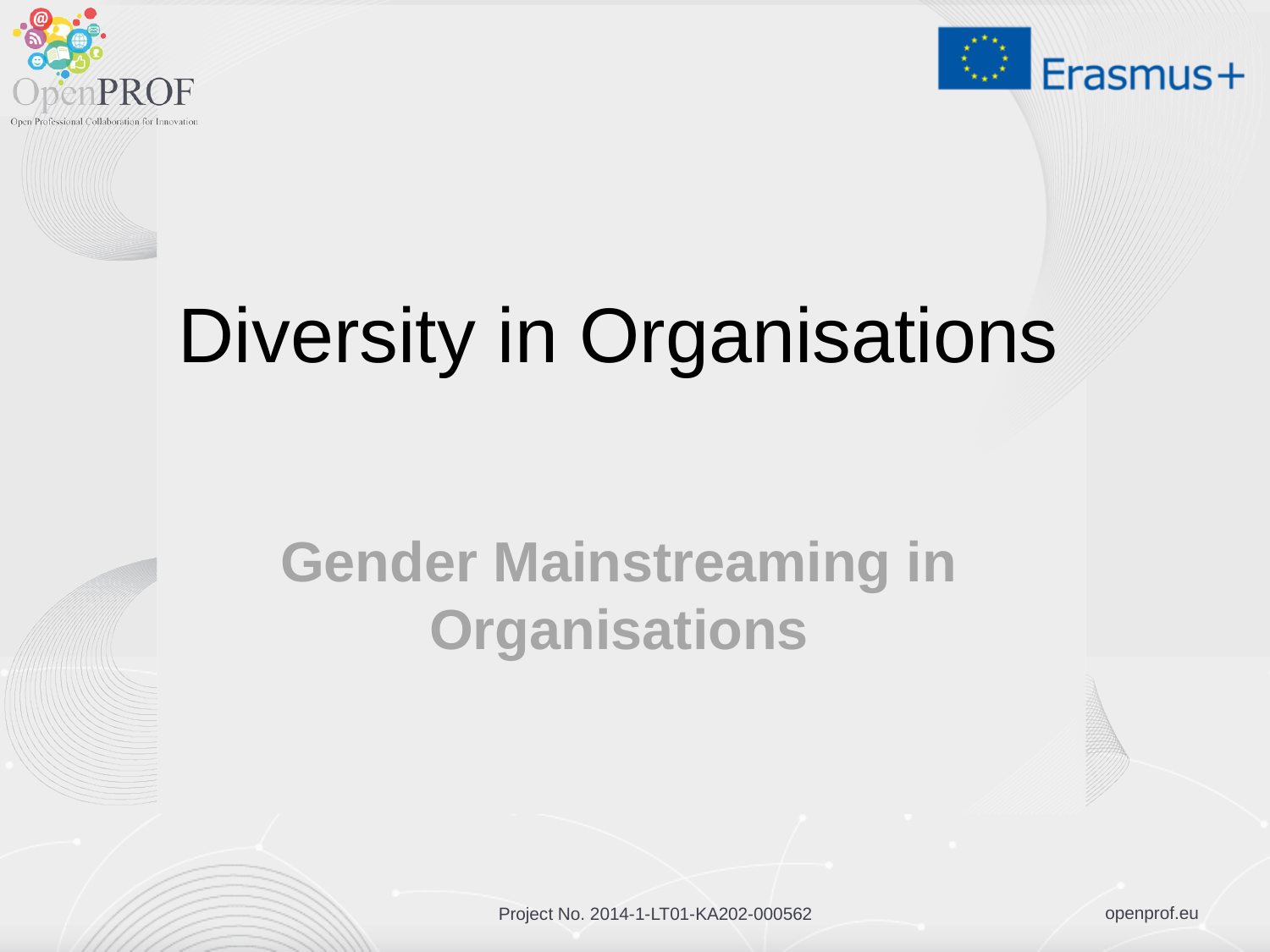

# Diversity in Organisations
Gender Mainstreaming in Organisations